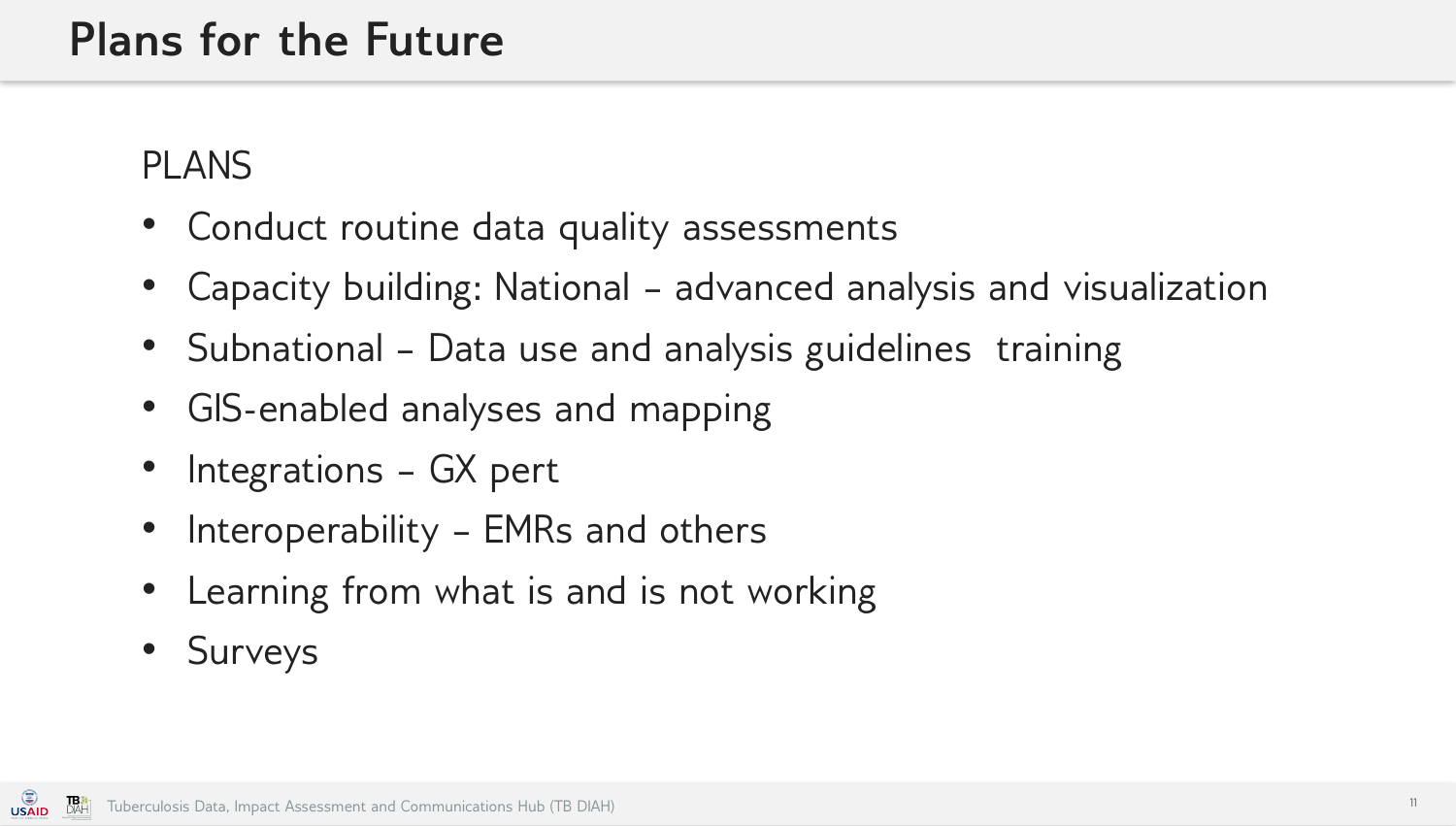

# Plans for the Future
PLANS
Conduct routine data quality assessments
Capacity building: National – advanced analysis and visualization
Subnational – Data use and analysis guidelines  training
GIS-enabled analyses and mapping
Integrations – GX pert
Interoperability – EMRs and others
Learning from what is and is not working
Surveys

11